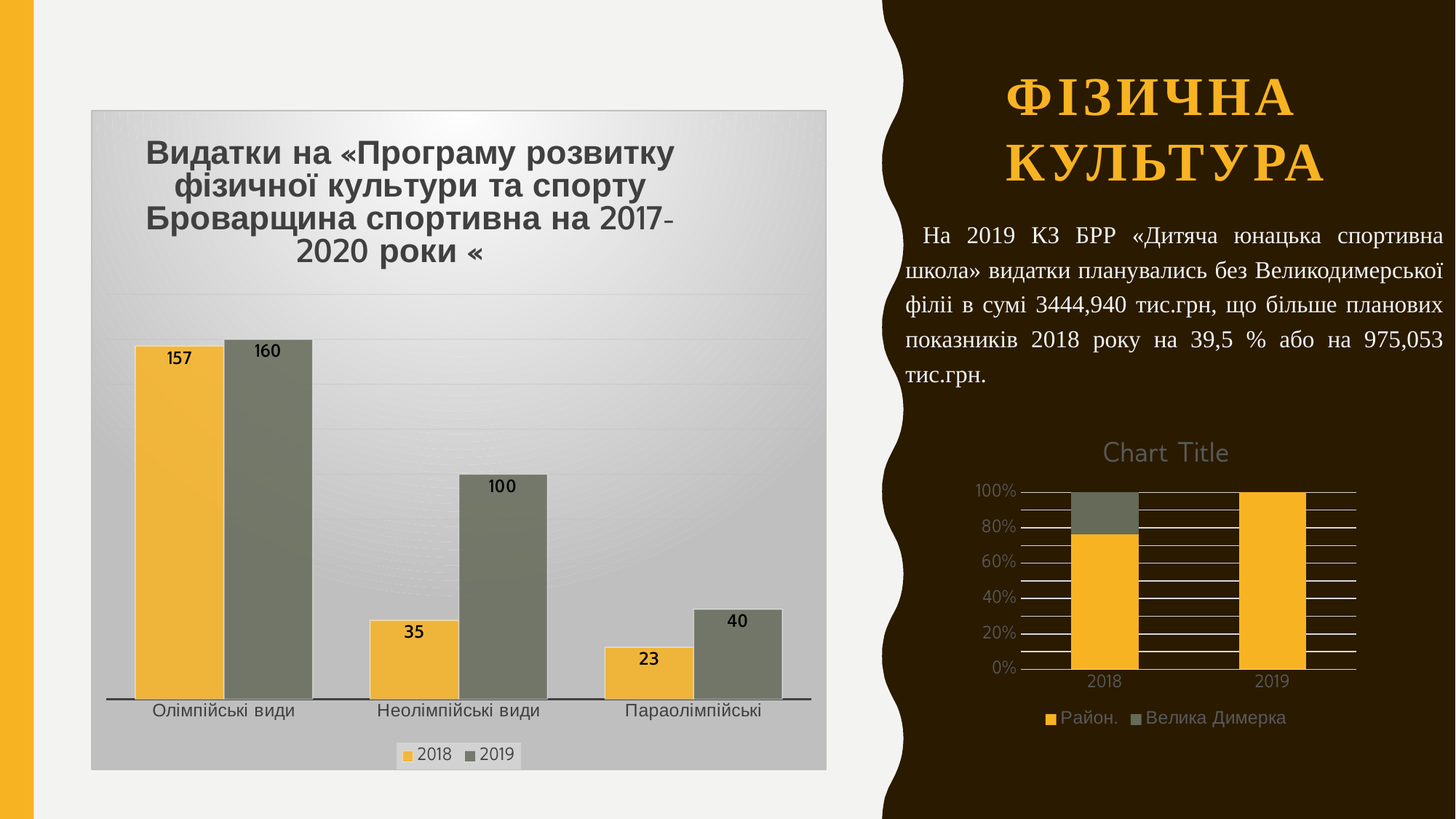

# Фізична культура

### Chart: Видатки на «Програму розвитку фізичної культури та спорту Броварщина спортивна на 2017-2020 роки «

| Category | 2018 | 2019 |
|---|---|---|
| Олімпійські види | 157.0 | 160.0 |
| Неолімпійські види | 35.0 | 100.0 |
| Параолімпійські | 23.0 | 40.0 |
 На 2019 КЗ БРР «Дитяча юнацька спортивна школа» видатки планувались без Великодимерської філіі в сумі 3444,940 тис.грн, що більше планових показників 2018 року на 39,5 % або на 975,053 тис.грн.

### Chart:

| Category | Район. | Велика Димерка |
|---|---|---|
| 2018 | 2469.887 | 767.3 |
| 2019 | 3444.94 | 0.0 |